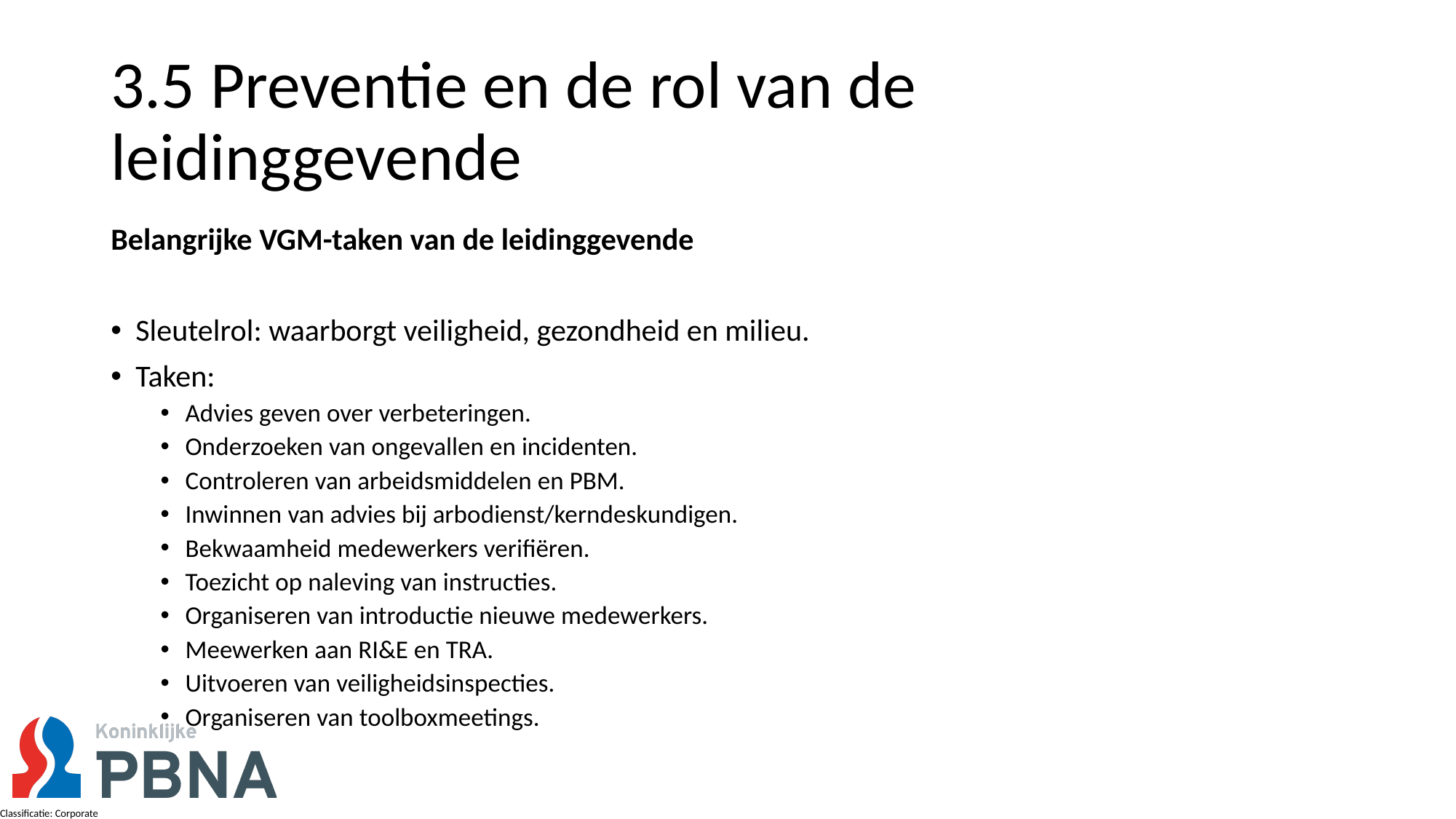

# 3.5 Preventie en de rol van de leidinggevende
Belangrijke VGM-taken van de leidinggevende

Sleutelrol: waarborgt veiligheid, gezondheid en milieu.
Taken:
Advies geven over verbeteringen.
Onderzoeken van ongevallen en incidenten.
Controleren van arbeidsmiddelen en PBM.
Inwinnen van advies bij arbodienst/kerndeskundigen.
Bekwaamheid medewerkers verifiëren.
Toezicht op naleving van instructies.
Organiseren van introductie nieuwe medewerkers.
Meewerken aan RI&E en TRA.
Uitvoeren van veiligheidsinspecties.
Organiseren van toolboxmeetings.